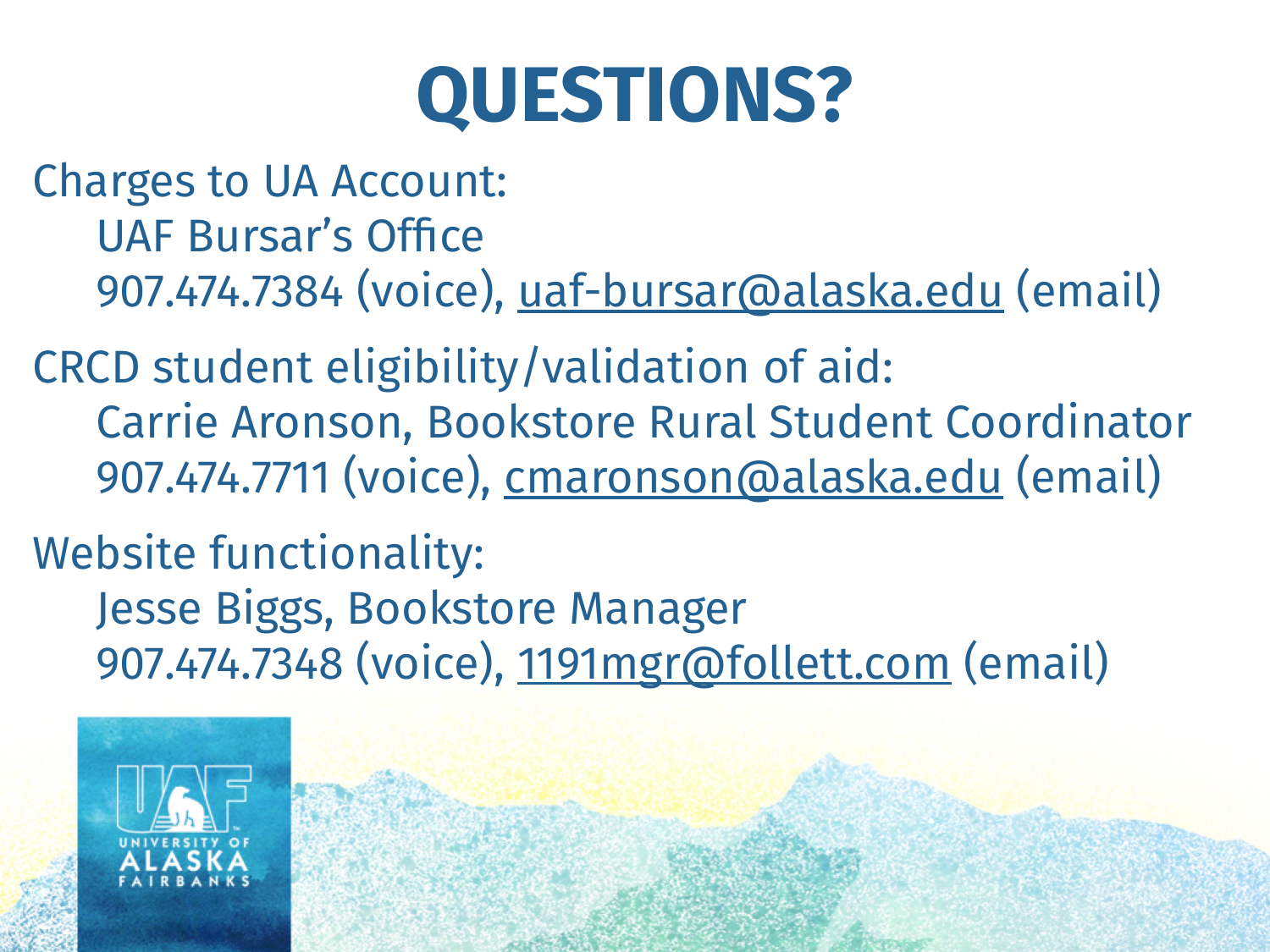

Questions?
Charges to UA Account:
UAF Bursar’s Office
907.474.7384 (voice), uaf-bursar@alaska.edu (email)

CRCD student eligibility/validation of aid:
Carrie Aronson, Bookstore Rural Student Coordinator
907.474.7711 (voice), cmaronson@alaska.edu (email)

Website functionality:
Jesse Biggs, Bookstore Manager
907.474.7348 (voice), 1191mgr@follett.com (email)